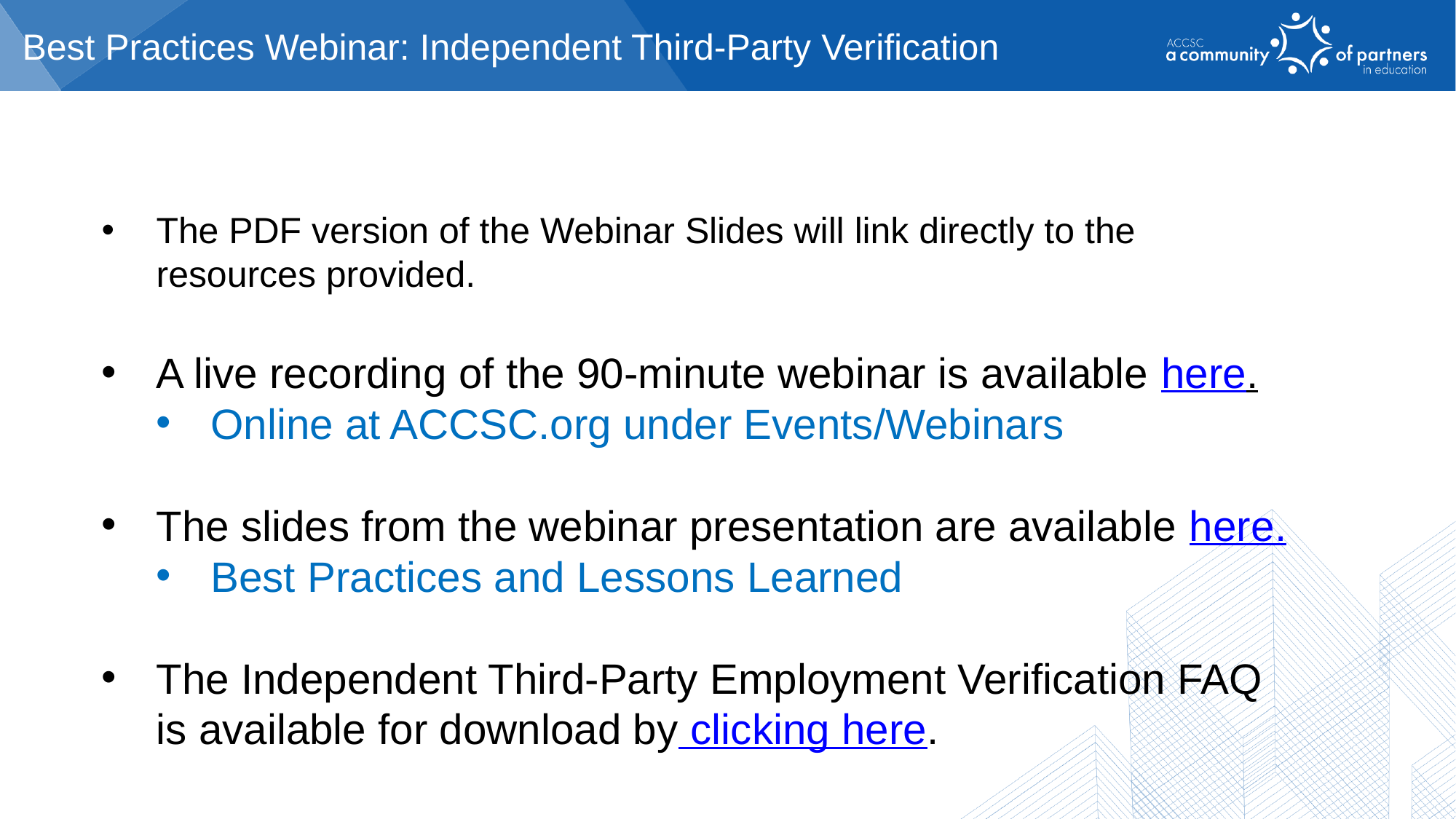

Best Practices Webinar: Independent Third-Party Verification

The PDF version of the Webinar Slides will link directly to the resources provided.

A live recording of the 90-minute webinar is available here.
Online at ACCSC.org under Events/Webinars

The slides from the webinar presentation are available here.
Best Practices and Lessons Learned

The Independent Third-Party Employment Verification FAQ is available for download by clicking here.